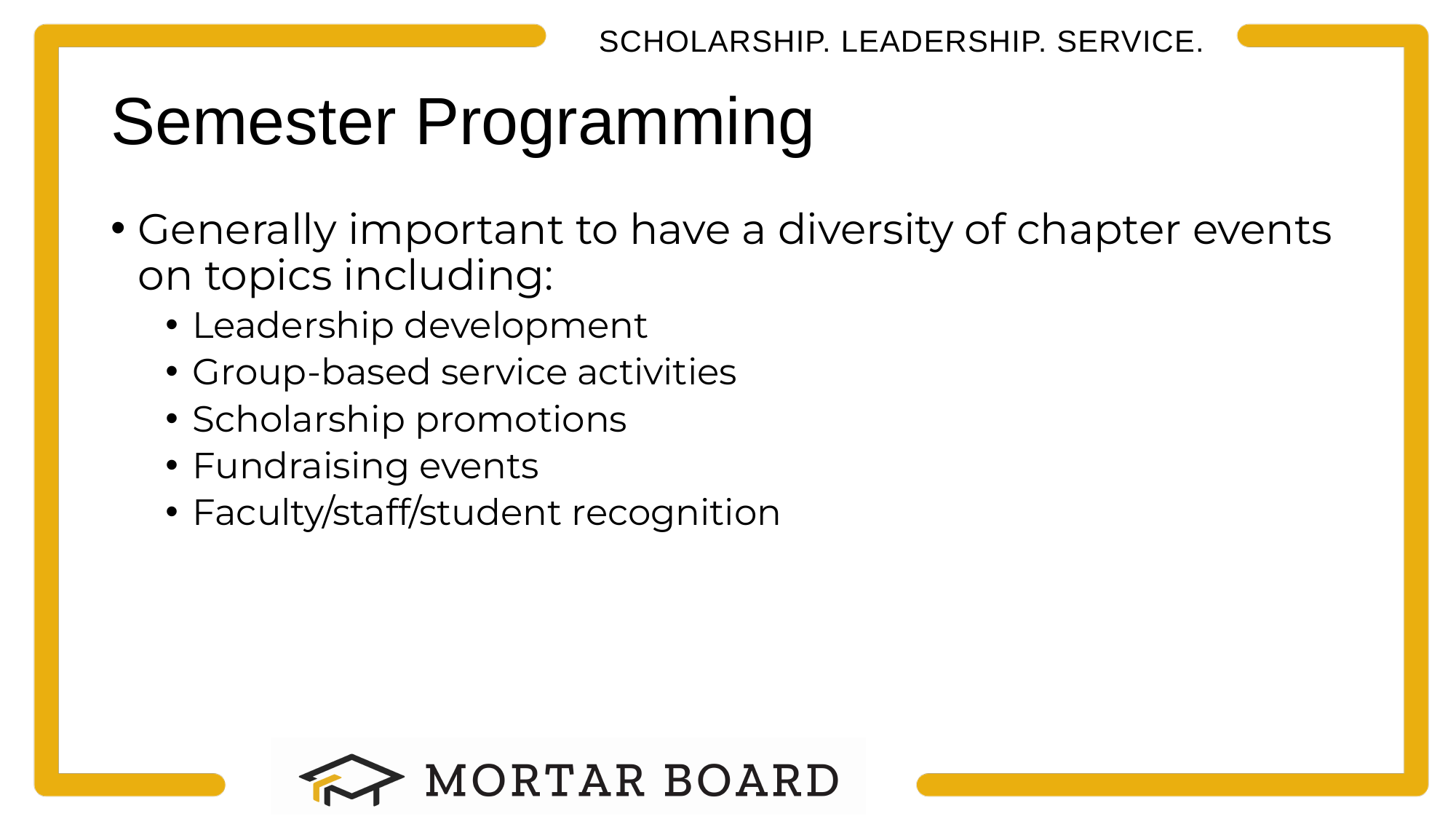

# Semester Programming
Generally important to have a diversity of chapter events on topics including:
Leadership development
Group-based service activities
Scholarship promotions
Fundraising events
Faculty/staff/student recognition